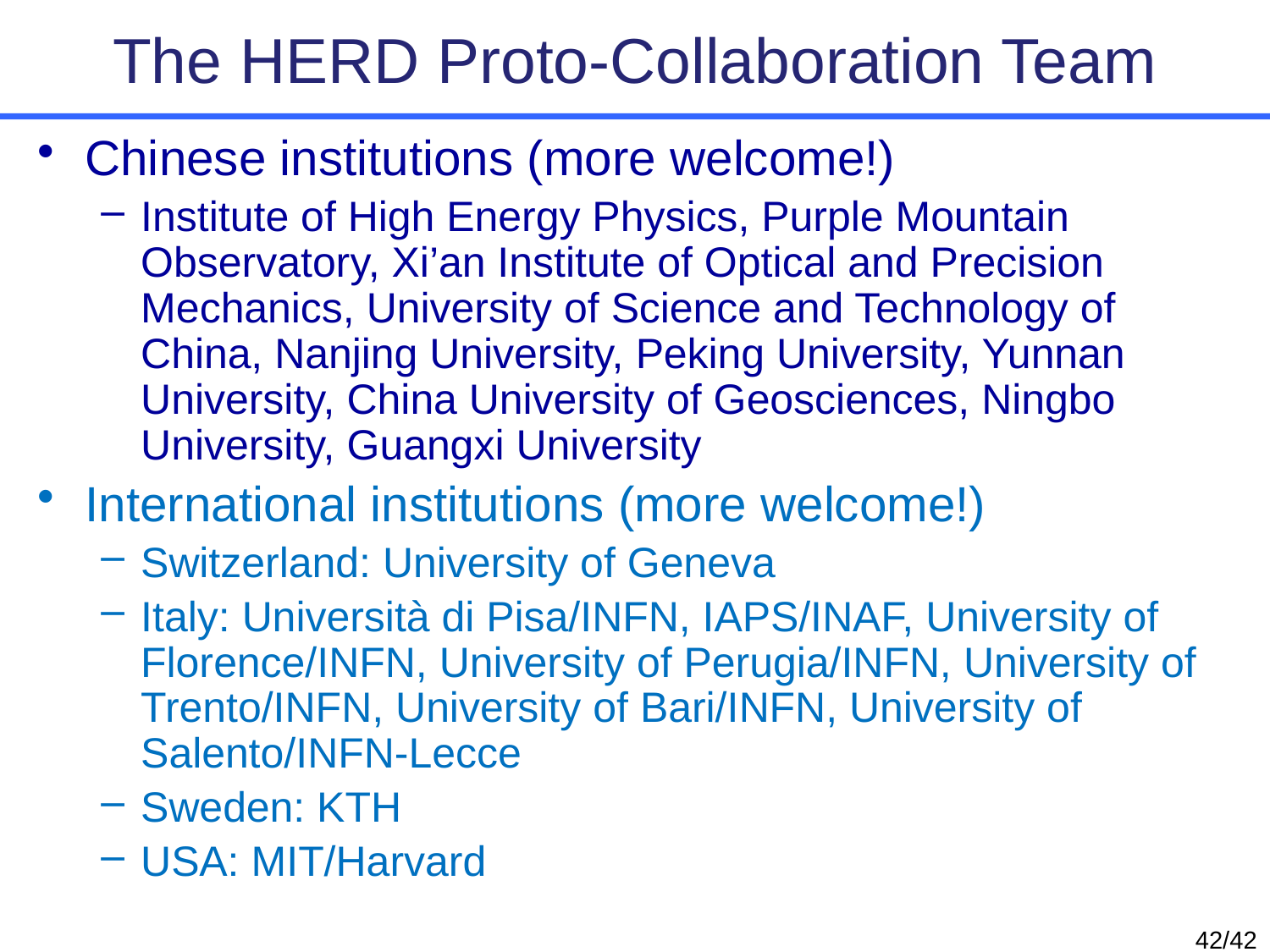

# The HERD Proto-Collaboration Team
Chinese institutions (more welcome!)
Institute of High Energy Physics, Purple Mountain Observatory, Xi’an Institute of Optical and Precision Mechanics, University of Science and Technology of China, Nanjing University, Peking University, Yunnan University, China University of Geosciences, Ningbo University, Guangxi University
International institutions (more welcome!)
Switzerland: University of Geneva
Italy: Università di Pisa/INFN, IAPS/INAF, University of Florence/INFN, University of Perugia/INFN, University of Trento/INFN, University of Bari/INFN, University of Salento/INFN-Lecce
Sweden: KTH
USA: MIT/Harvard
42/42